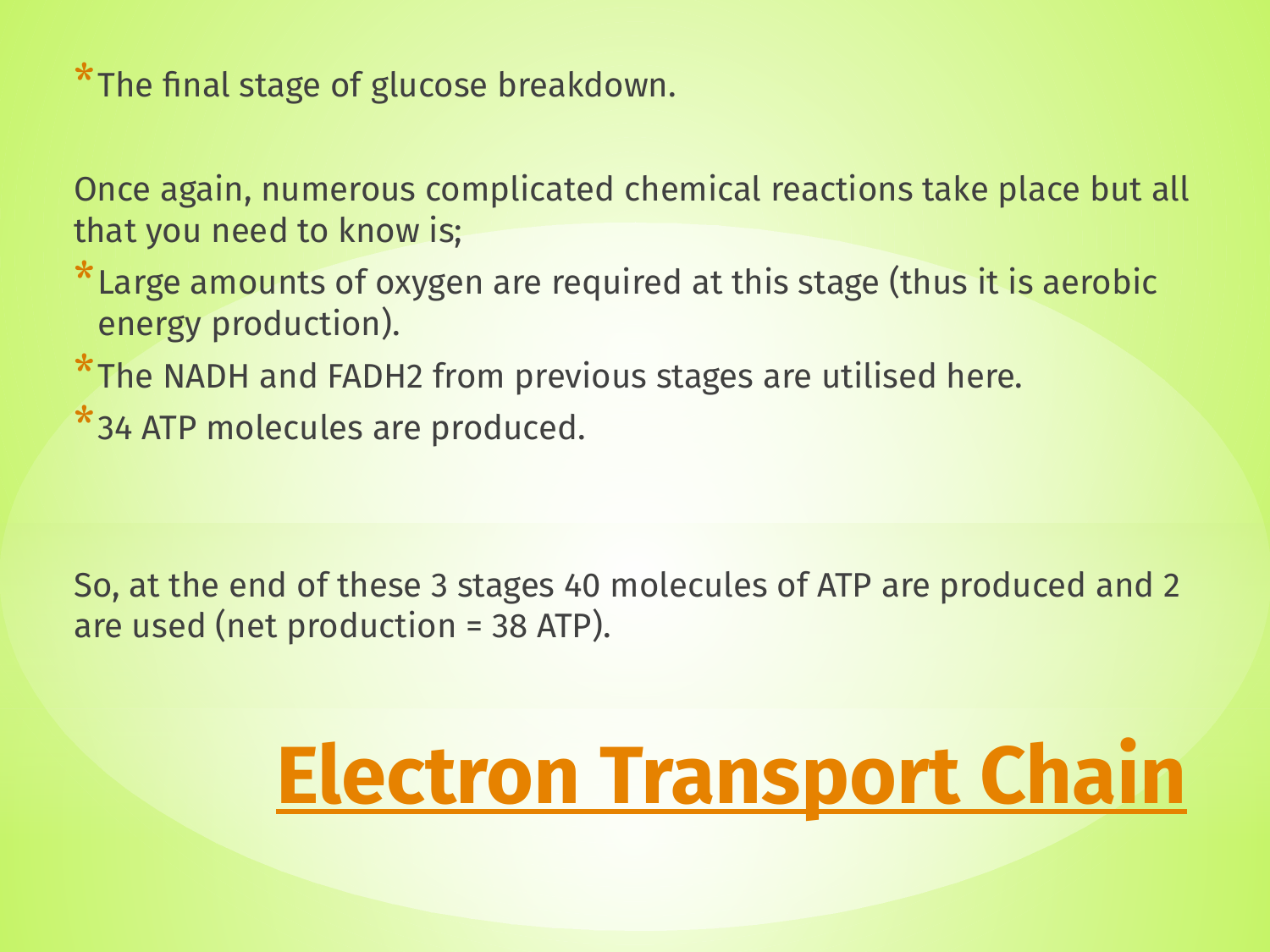

The final stage of glucose breakdown.

Once again, numerous complicated chemical reactions take place but all that you need to know is;
Large amounts of oxygen are required at this stage (thus it is aerobic energy production).
The NADH and FADH2 from previous stages are utilised here.
34 ATP molecules are produced.

So, at the end of these 3 stages 40 molecules of ATP are produced and 2 are used (net production = 38 ATP).

# Electron Transport Chain